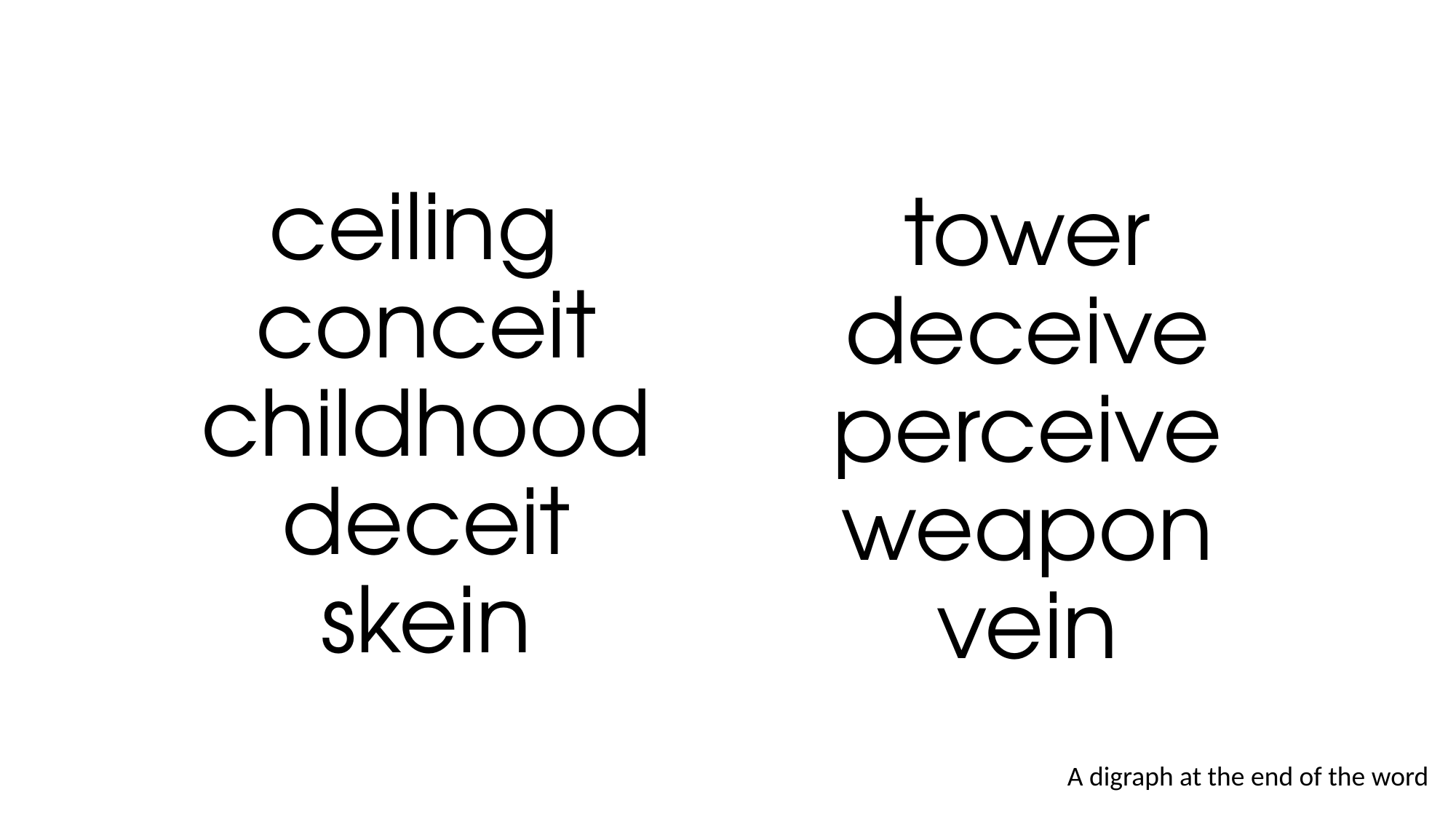

# ceiling conceit childhood deceit skein

tower
deceive
perceive
weapon
vein
A digraph at the end of the word